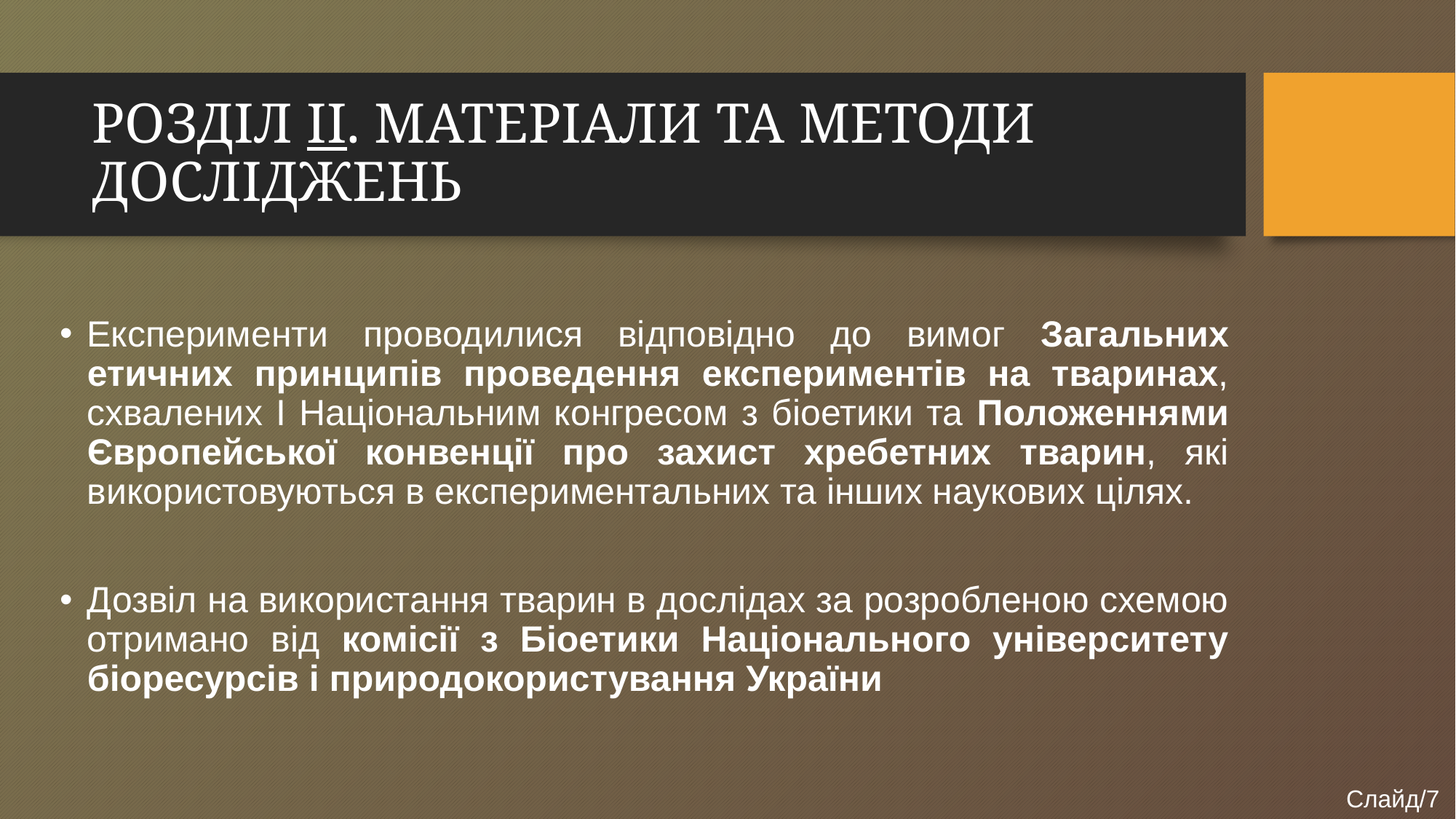

# РОЗДІЛ ІІ. МАТЕРІАЛИ ТА МЕТОДИ ДОСЛІДЖЕНЬ
Експерименти проводилися відповідно до вимог Загальних етичних принципів проведення експериментів на тваринах, схвалених І Національним конгресом з біоетики та Положеннями Європейської конвенції про захист хребетних тварин, які використовуються в експериментальних та інших наукових цілях.

Дозвіл на використання тварин в дослідах за розробленою схемою отримано від комісії з Біоетики Національного університету біоресурсів і природокористування України
Слайд/7